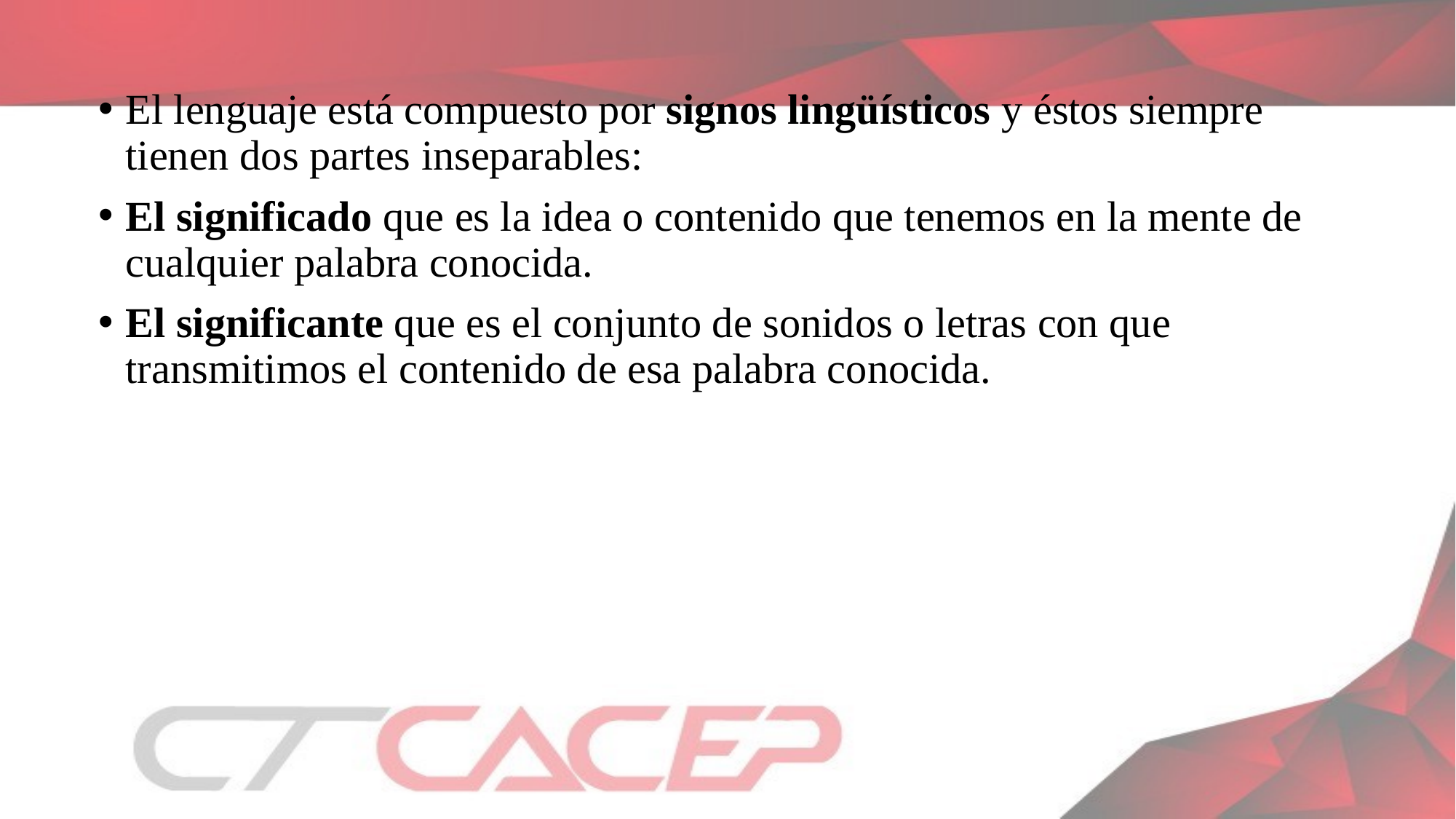

El lenguaje está compuesto por signos lingüísticos y éstos siempre tienen dos partes inseparables:
El significado que es la idea o contenido que tenemos en la mente de cualquier palabra conocida.
El significante que es el conjunto de sonidos o letras con que transmitimos el contenido de esa palabra conocida.